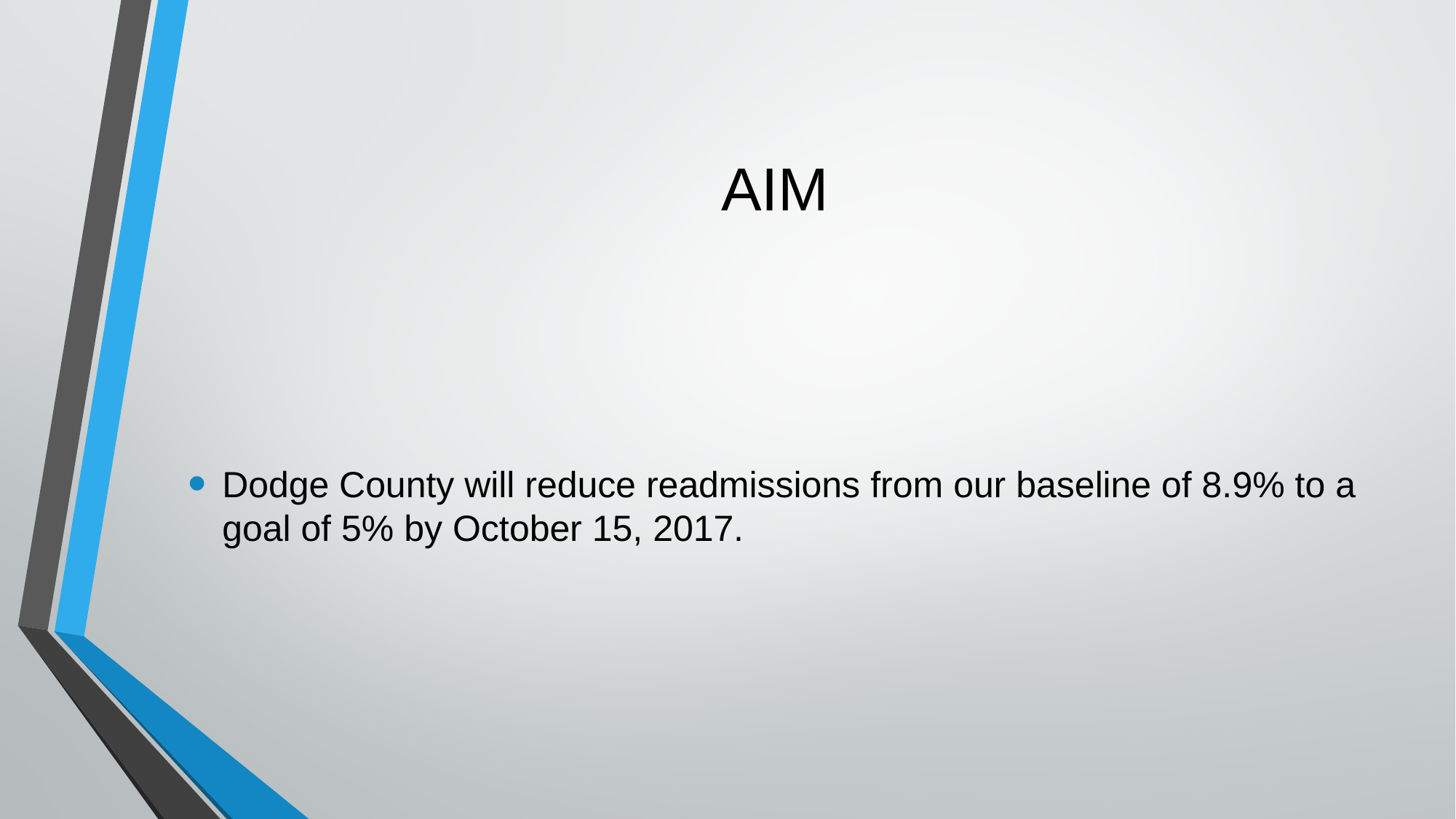

# AIM
Dodge County will reduce readmissions from our baseline of 8.9% to a goal of 5% by October 15, 2017.